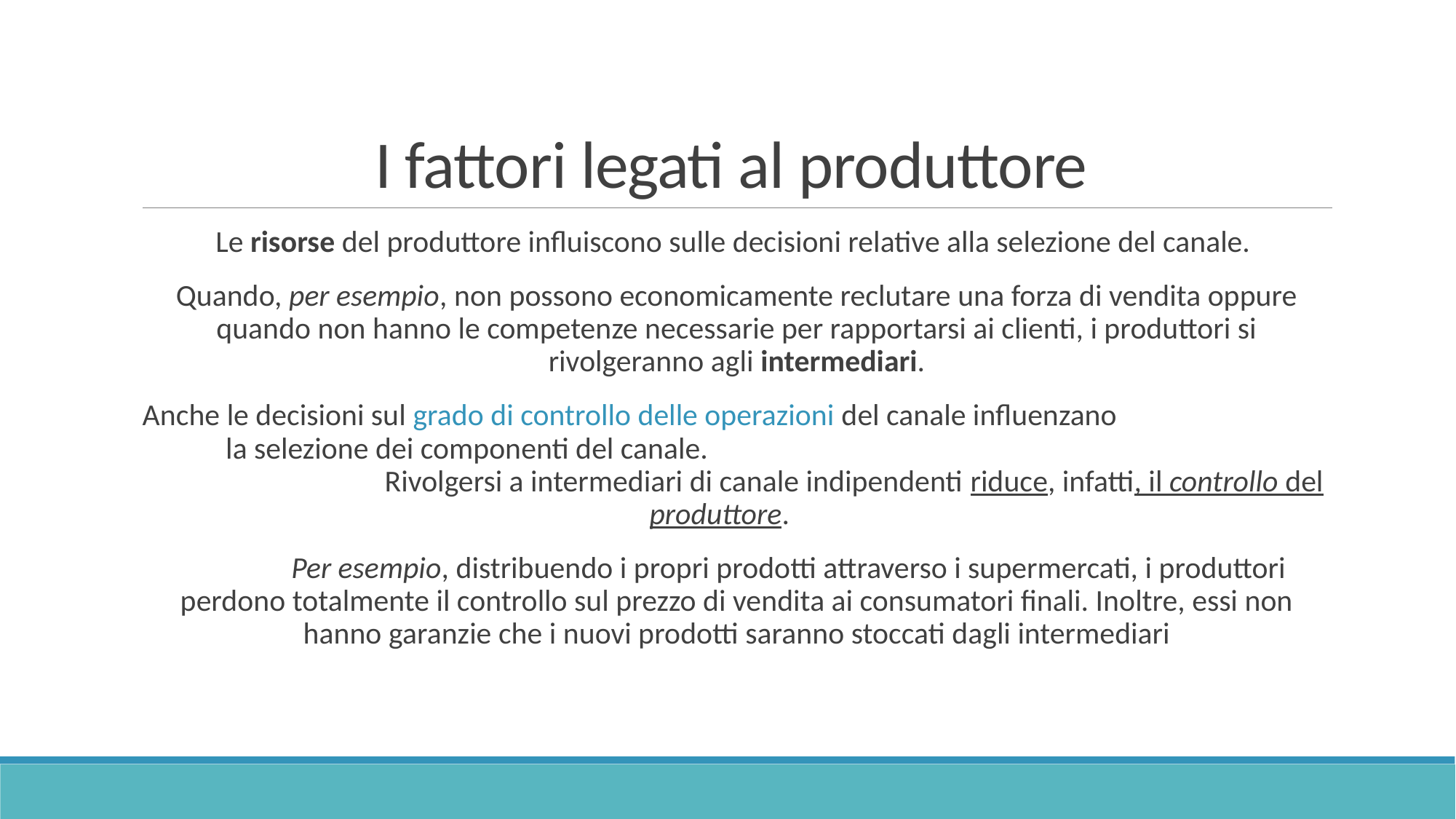

# I fattori legati al produttore
Le risorse del produttore influiscono sulle decisioni relative alla selezione del canale.
Quando, per esempio, non possono economicamente reclutare una forza di vendita oppure quando non hanno le competenze necessarie per rapportarsi ai clienti, i produttori si rivolgeranno agli intermediari.
Anche le decisioni sul grado di controllo delle operazioni del canale influenzano                                            la selezione dei componenti del canale.                                                                                                                             Rivolgersi a intermediari di canale indipendenti riduce, infatti, il controllo del produttore.
               Per esempio, distribuendo i propri prodotti attraverso i supermercati, i produttori perdono totalmente il controllo sul prezzo di vendita ai consumatori finali. Inoltre, essi non hanno garanzie che i nuovi prodotti saranno stoccati dagli intermediari